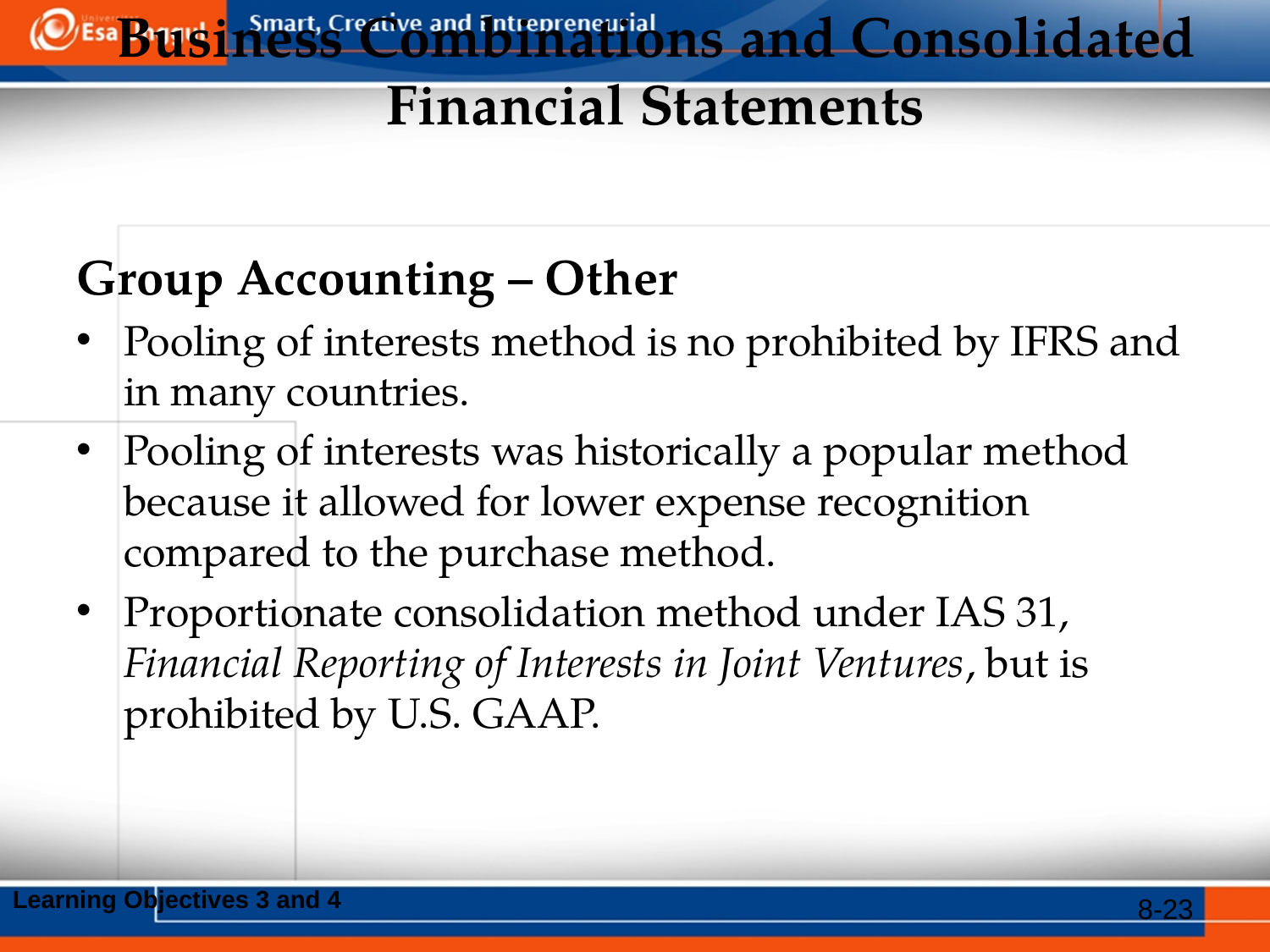

# Business Combinations and Consolidated Financial Statements
Group Accounting – Other
Pooling of interests method is no prohibited by IFRS and in many countries.
Pooling of interests was historically a popular method because it allowed for lower expense recognition compared to the purchase method.
Proportionate consolidation method under IAS 31, Financial Reporting of Interests in Joint Ventures, but is prohibited by U.S. GAAP.
Learning Objectives 3 and 4
8-23